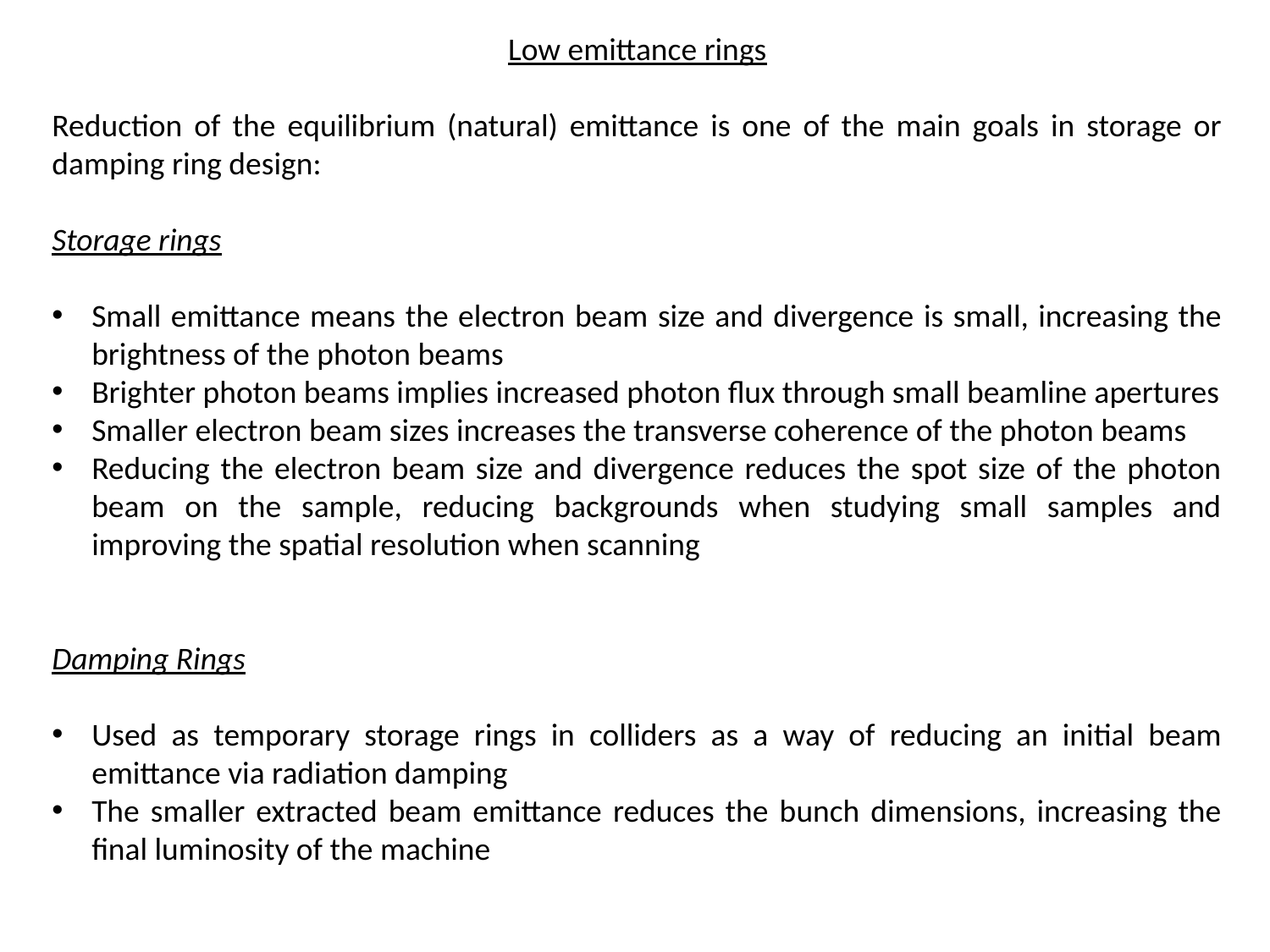

Low emittance rings

Reduction of the equilibrium (natural) emittance is one of the main goals in storage or damping ring design:

Storage rings

Small emittance means the electron beam size and divergence is small, increasing the brightness of the photon beams
Brighter photon beams implies increased photon flux through small beamline apertures
Smaller electron beam sizes increases the transverse coherence of the photon beams
Reducing the electron beam size and divergence reduces the spot size of the photon beam on the sample, reducing backgrounds when studying small samples and improving the spatial resolution when scanning

Damping Rings

Used as temporary storage rings in colliders as a way of reducing an initial beam emittance via radiation damping
The smaller extracted beam emittance reduces the bunch dimensions, increasing the final luminosity of the machine